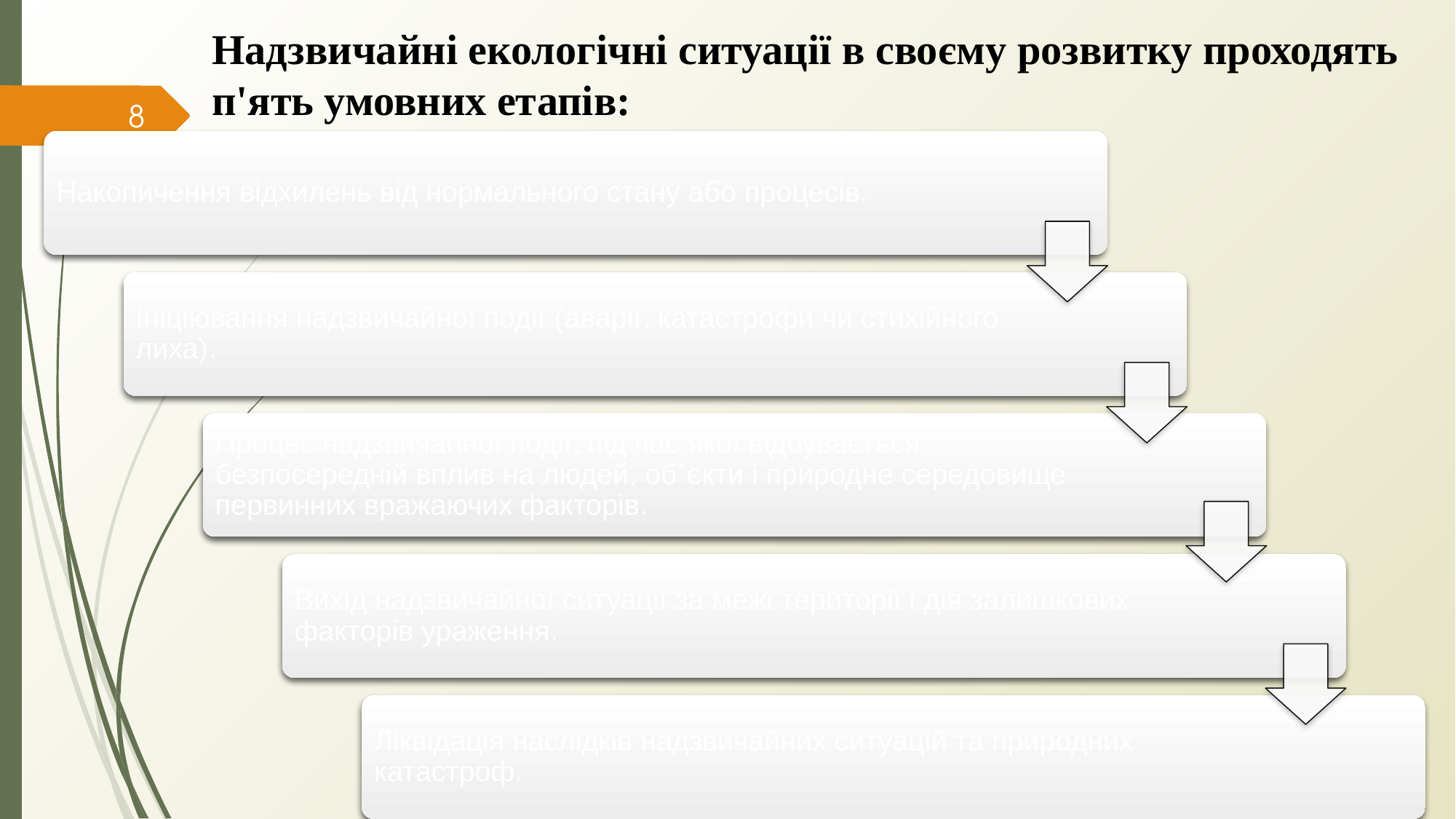

Надзвичайні екологічні ситуації в своєму розвитку проходять п'ять умовних етапів:
8

Накопичення відхилень від нормального стану або процесів.

Ініціювання надзвичайної події (аварії, катастрофи чи стихійного лиха).

Процес надзвичайної події, під час якої відбувається безпосередній вплив на людей, об’єкти і природне середовище первинних вражаючих факторів.

Вихід надзвичайної ситуації за межі території і дія залишкових факторів ураження.

Ліквідація наслідків надзвичайних ситуацій та природних катастроф.